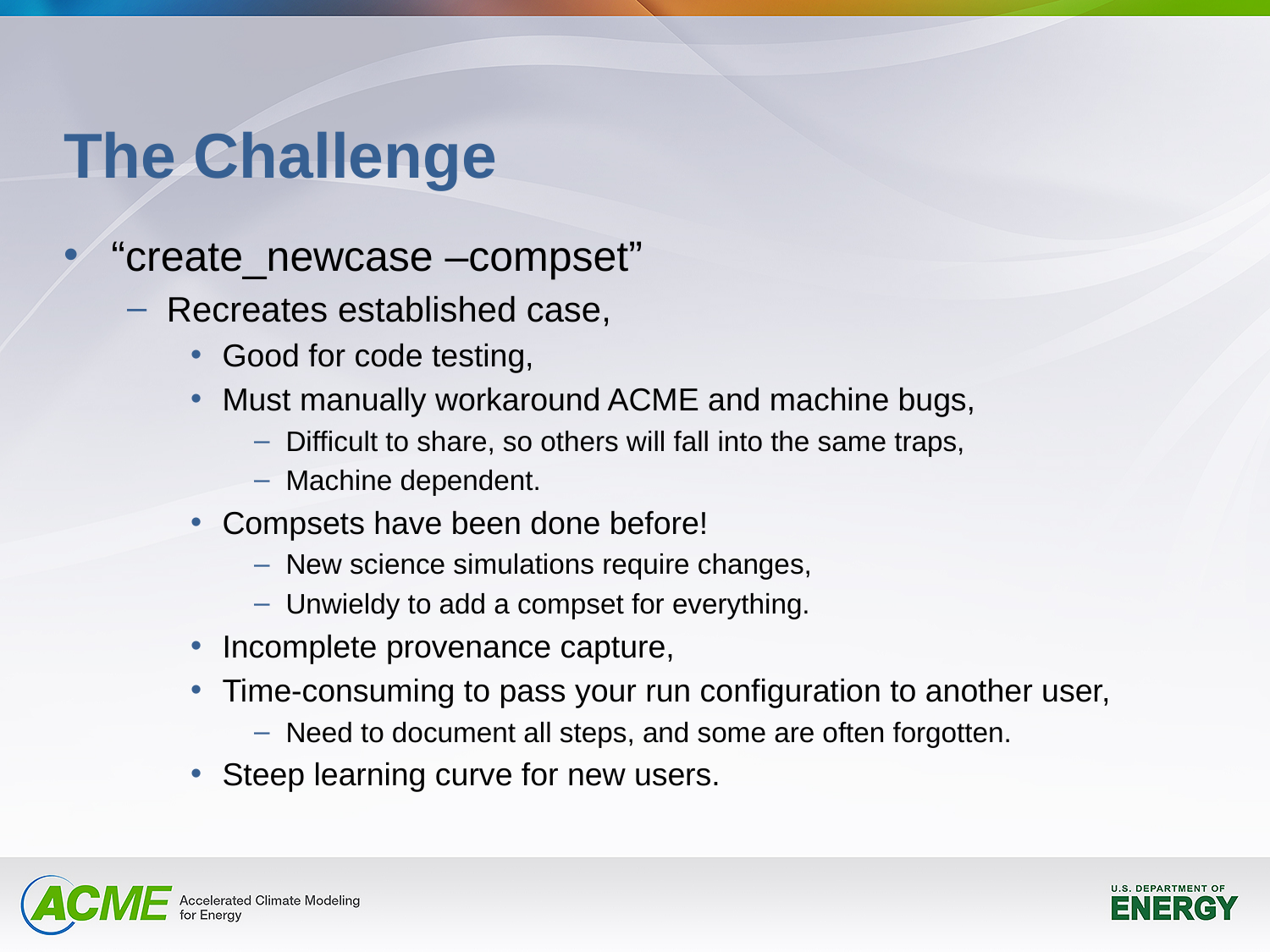

# The Challenge
“create_newcase –compset”
Recreates established case,
Good for code testing,
Must manually workaround ACME and machine bugs,
Difficult to share, so others will fall into the same traps,
Machine dependent.
Compsets have been done before!
New science simulations require changes,
Unwieldy to add a compset for everything.
Incomplete provenance capture,
Time-consuming to pass your run configuration to another user,
Need to document all steps, and some are often forgotten.
Steep learning curve for new users.